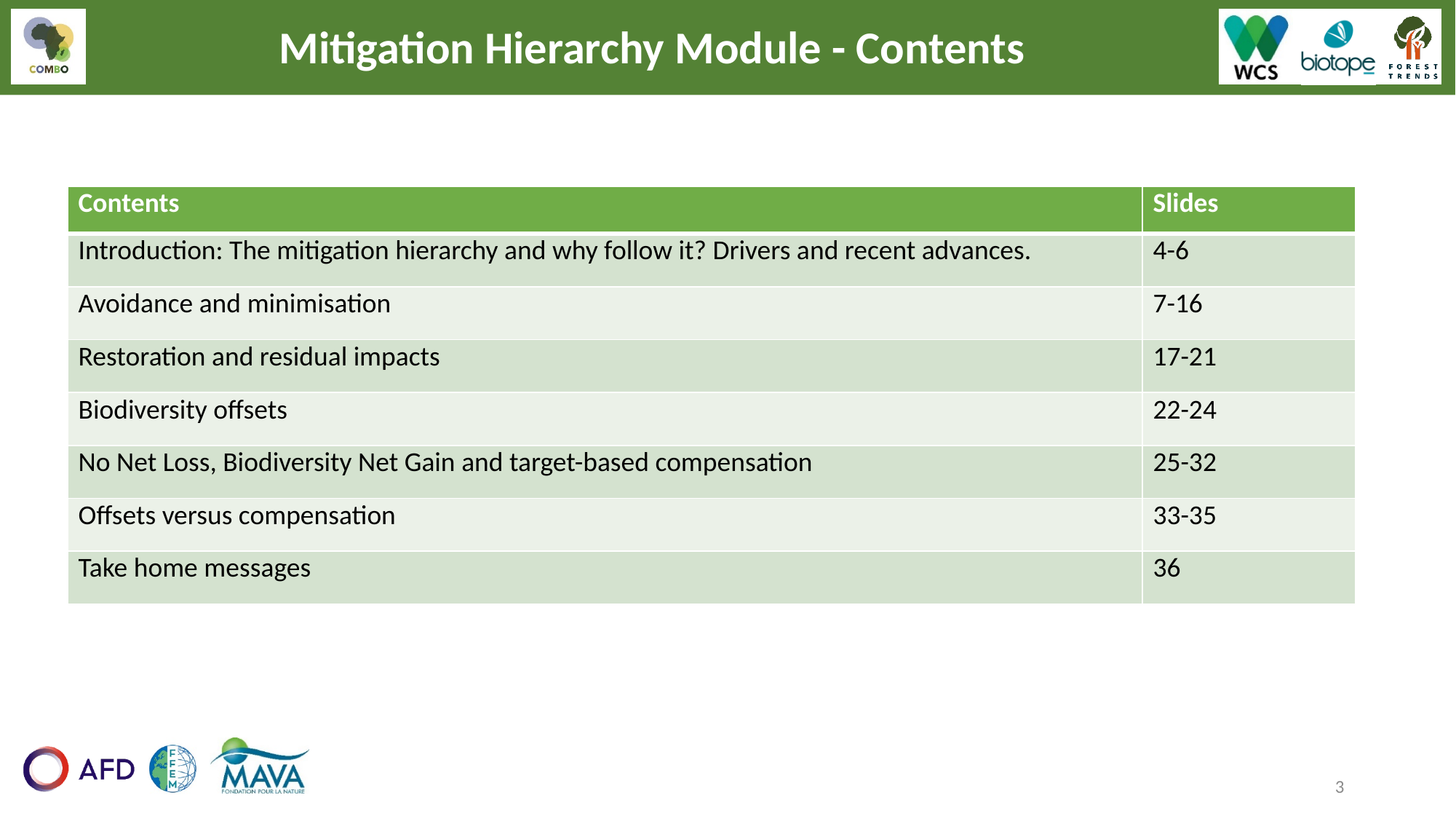

Mitigation Hierarchy Module - Contents
| Contents | Slides |
| --- | --- |
| Introduction: The mitigation hierarchy and why follow it? Drivers and recent advances. | 4-6 |
| Avoidance and minimisation | 7-16 |
| Restoration and residual impacts | 17-21 |
| Biodiversity offsets | 22-24 |
| No Net Loss, Biodiversity Net Gain and target-based compensation | 25-32 |
| Offsets versus compensation | 33-35 |
| Take home messages | 36 |